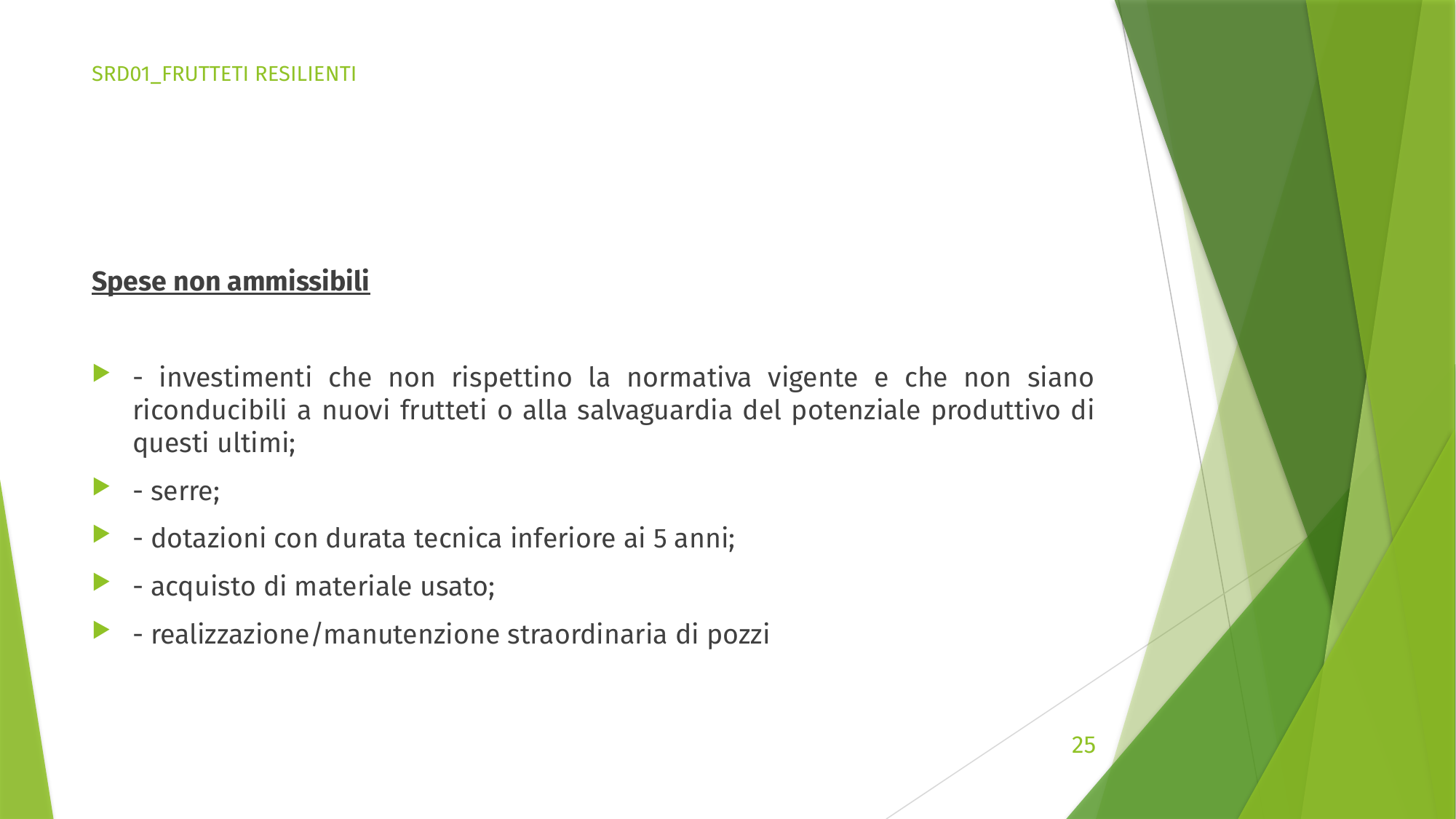

# SRD01_FRUTTETI RESILIENTI
Spese non ammissibili

- investimenti che non rispettino la normativa vigente e che non siano riconducibili a nuovi frutteti o alla salvaguardia del potenziale produttivo di questi ultimi;
- serre;
- dotazioni con durata tecnica inferiore ai 5 anni;
- acquisto di materiale usato;
- realizzazione/manutenzione straordinaria di pozzi
25